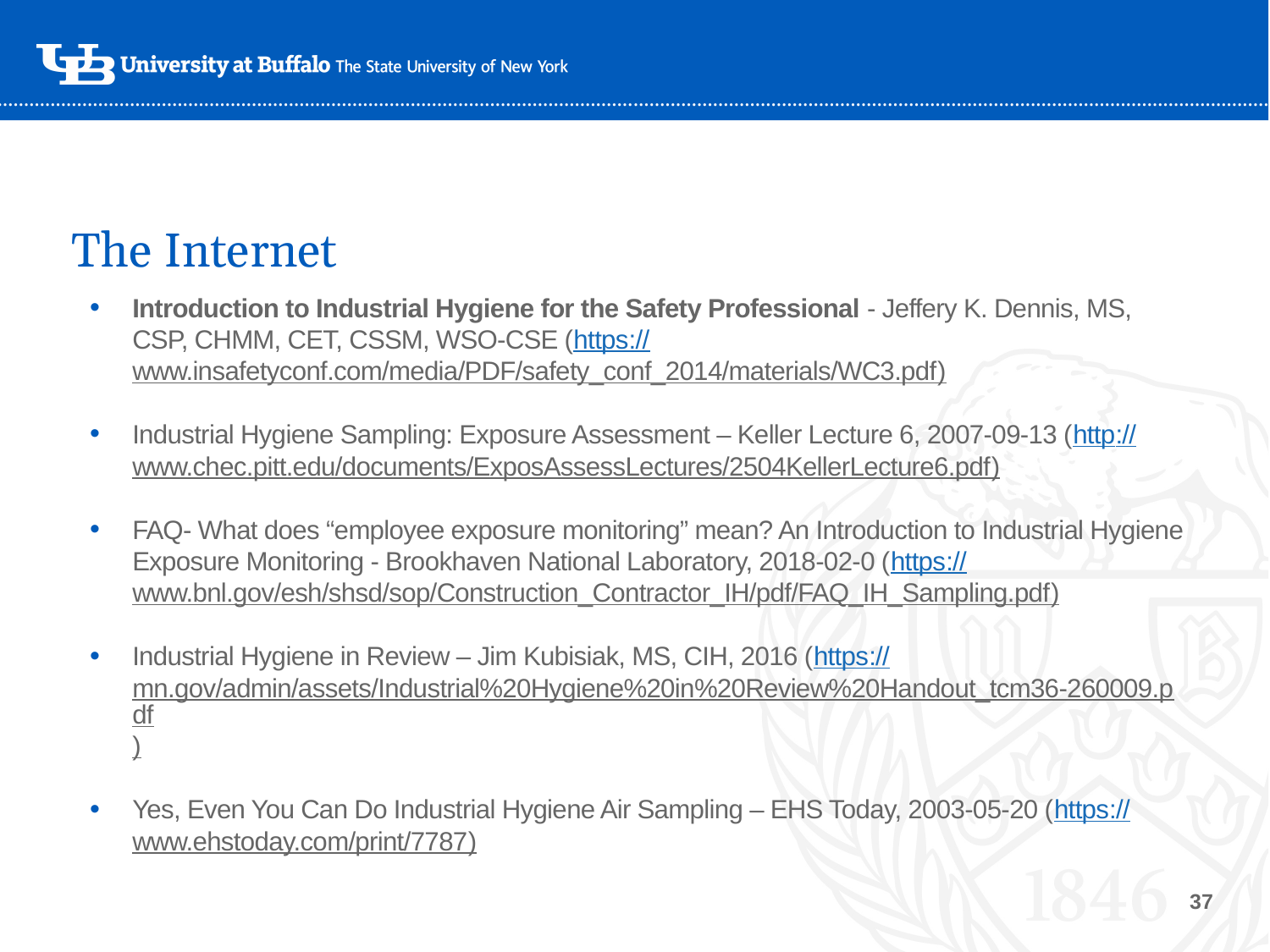

# The Internet
Introduction to Industrial Hygiene for the Safety Professional - Jeffery K. Dennis, MS, CSP, CHMM, CET, CSSM, WSO-CSE (https://www.insafetyconf.com/media/PDF/safety_conf_2014/materials/WC3.pdf)

Industrial Hygiene Sampling: Exposure Assessment – Keller Lecture 6, 2007-09-13 (http://www.chec.pitt.edu/documents/ExposAssessLectures/2504KellerLecture6.pdf)

FAQ- What does “employee exposure monitoring” mean? An Introduction to Industrial Hygiene Exposure Monitoring - Brookhaven National Laboratory, 2018-02-0 (https://www.bnl.gov/esh/shsd/sop/Construction_Contractor_IH/pdf/FAQ_IH_Sampling.pdf)

Industrial Hygiene in Review – Jim Kubisiak, MS, CIH, 2016 (https://mn.gov/admin/assets/Industrial%20Hygiene%20in%20Review%20Handout_tcm36-260009.pdf)

Yes, Even You Can Do Industrial Hygiene Air Sampling – EHS Today, 2003-05-20 (https://www.ehstoday.com/print/7787)